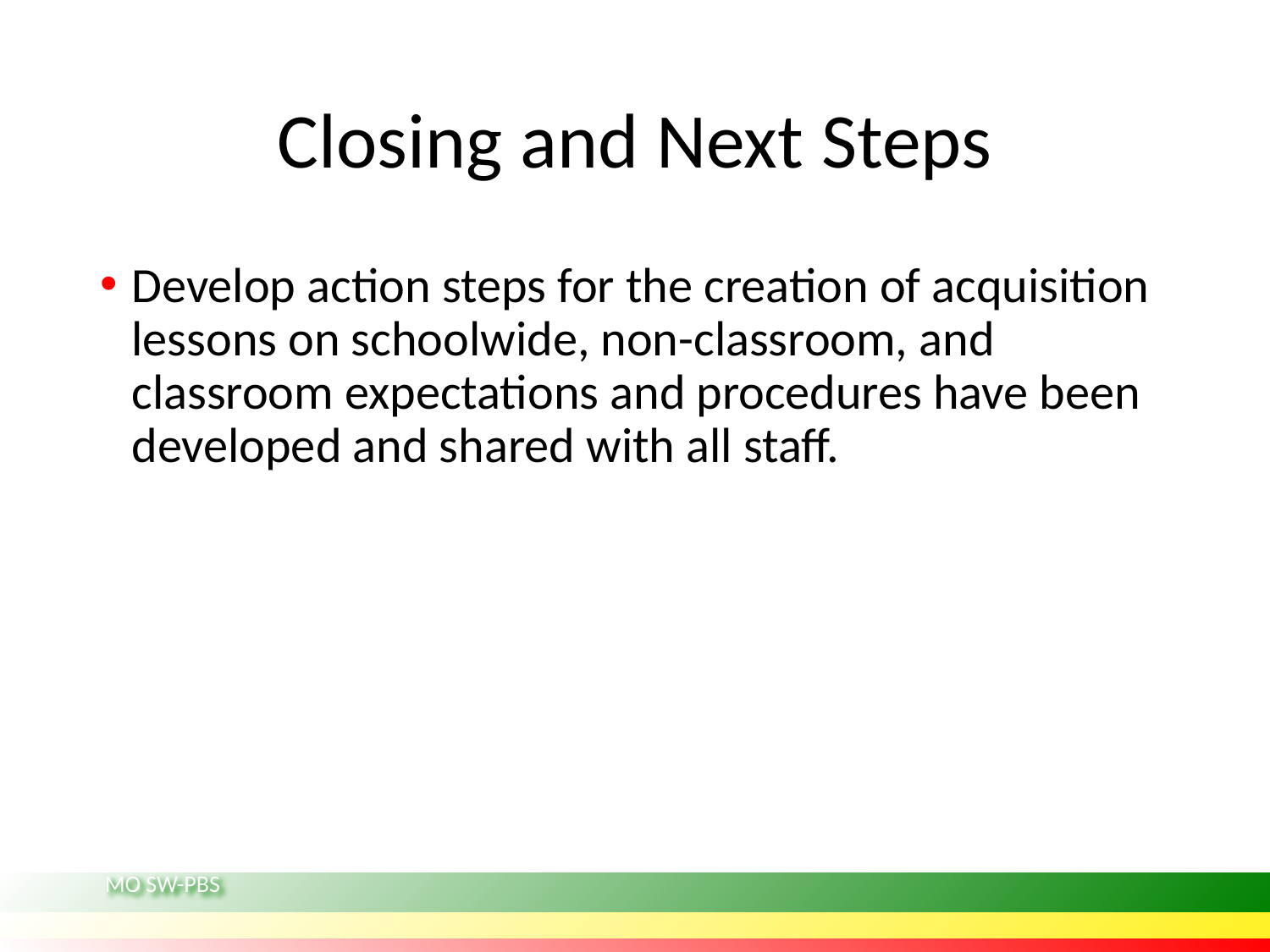

# Closing and Next Steps
Develop action steps for the creation of acquisition lessons on schoolwide, non-classroom, and classroom expectations and procedures have been developed and shared with all staff.